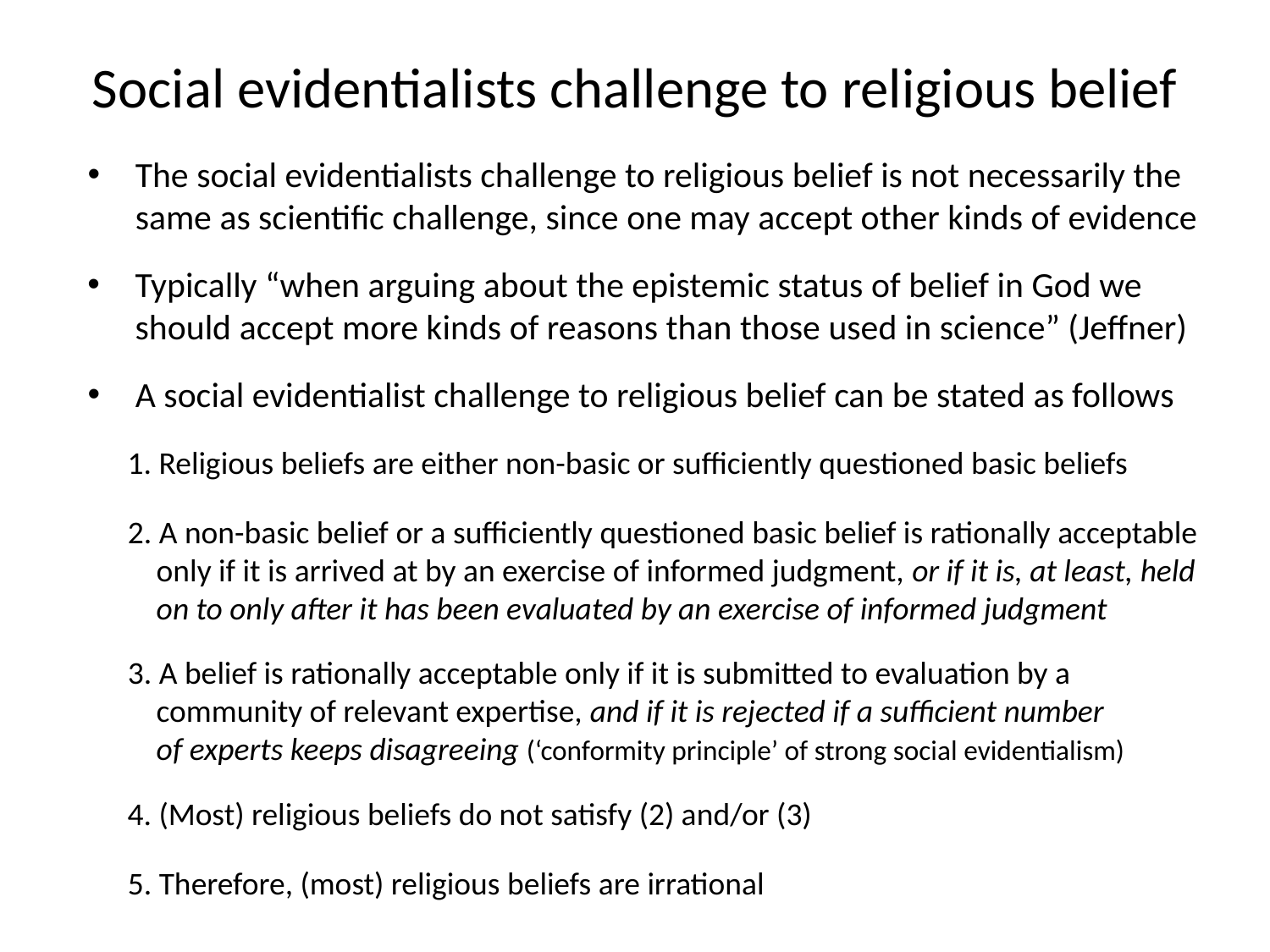

# Social evidentialists challenge to religious belief
The social evidentialists challenge to religious belief is not necessarily the same as scientific challenge, since one may accept other kinds of evidence
Typically “when arguing about the epistemic status of belief in God we     should accept more kinds of reasons than those used in science” (Jeffner)
A social evidentialist challenge to religious belief can be stated as follows

1. Religious beliefs are either non-basic or sufficiently questioned basic beliefs
2. A non-basic belief or a sufficiently questioned basic belief is rationally acceptable
    only if it is arrived at by an exercise of informed judgment, or if it is, at least, held
    on to only after it has been evaluated by an exercise of informed judgment
3. A belief is rationally acceptable only if it is submitted to evaluation by a
    community of relevant expertise, and if it is rejected if a sufficient number
    of experts keeps disagreeing (‘conformity principle’ of strong social evidentialism)
4. (Most) religious beliefs do not satisfy (2) and/or (3)
5. Therefore, (most) religious beliefs are irrational